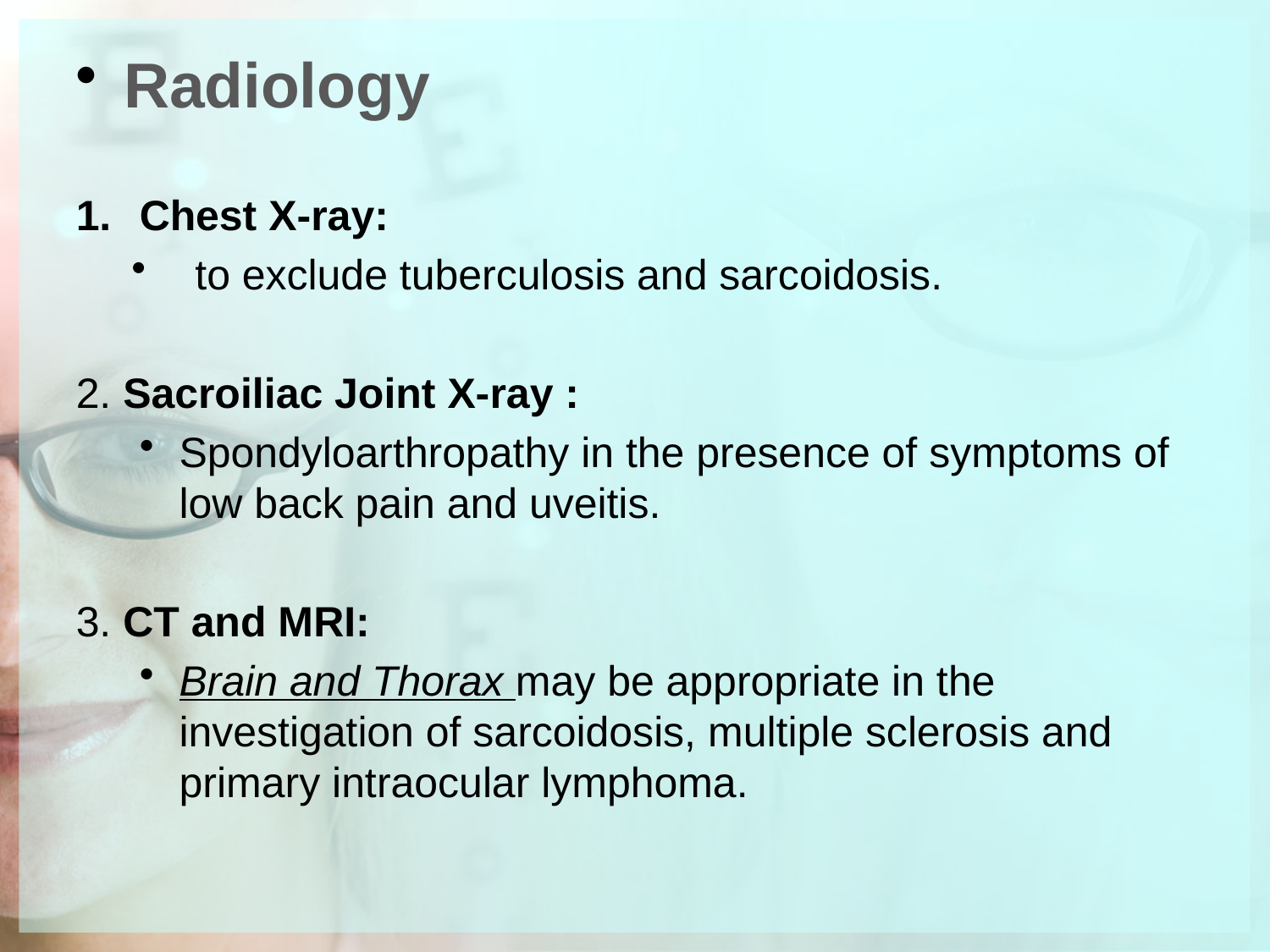

Radiology

Chest X-ray:
to exclude tuberculosis and sarcoidosis.

2. Sacroiliac Joint X-ray :
Spondyloarthropathy in the presence of symptoms of low back pain and uveitis.

3. CT and MRI:
Brain and Thorax may be appropriate in the investigation of sarcoidosis, multiple sclerosis and primary intraocular lymphoma.